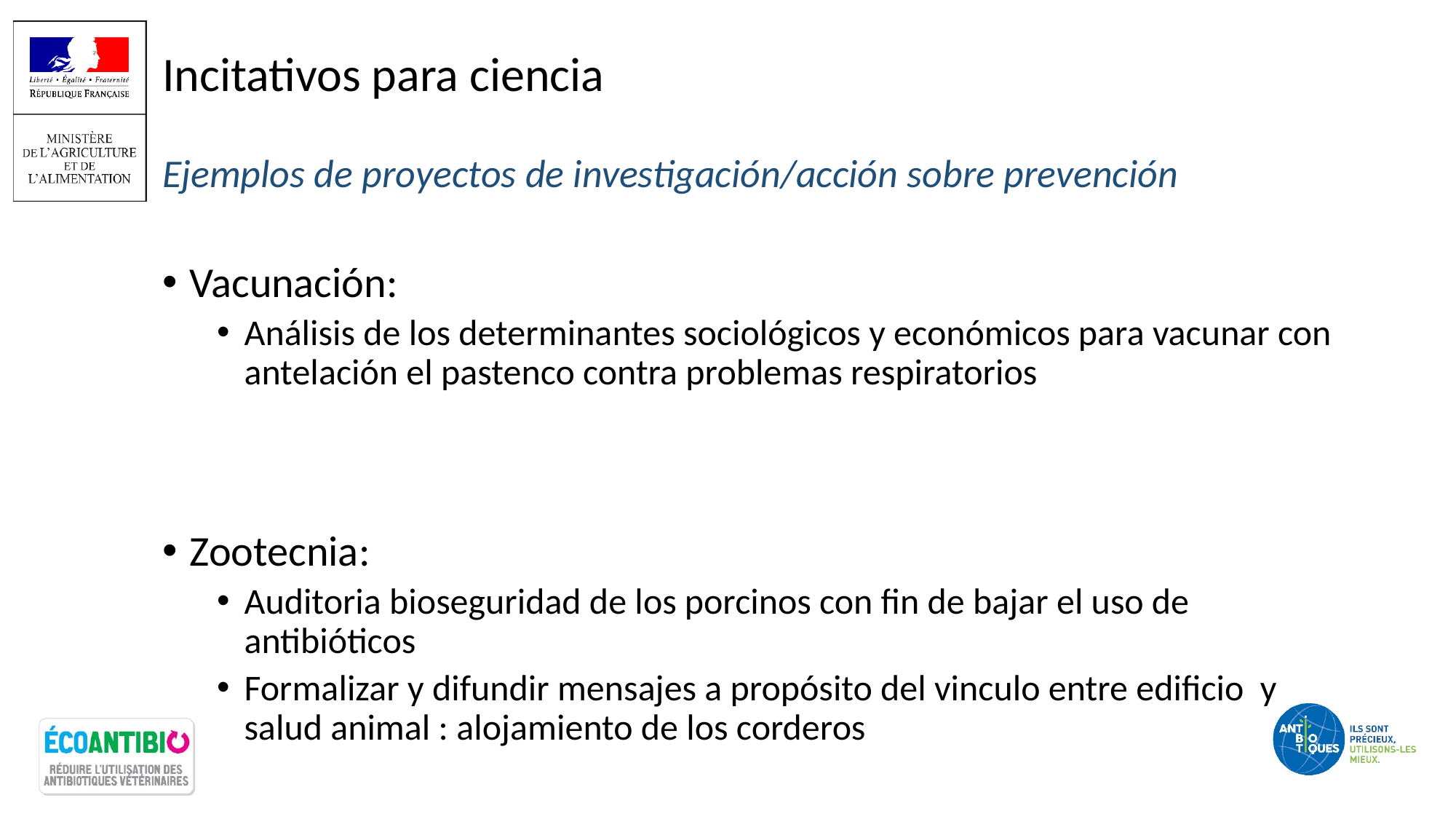

# Incitativos para ciencia Ejemplos de proyectos de investigación/acción sobre prevención
Vacunación:
Análisis de los determinantes sociológicos y económicos para vacunar con antelación el pastenco contra problemas respiratorios

Zootecnia:
Auditoria bioseguridad de los porcinos con fin de bajar el uso de antibióticos
Formalizar y difundir mensajes a propósito del vinculo entre edificio  y salud animal : alojamiento de los corderos